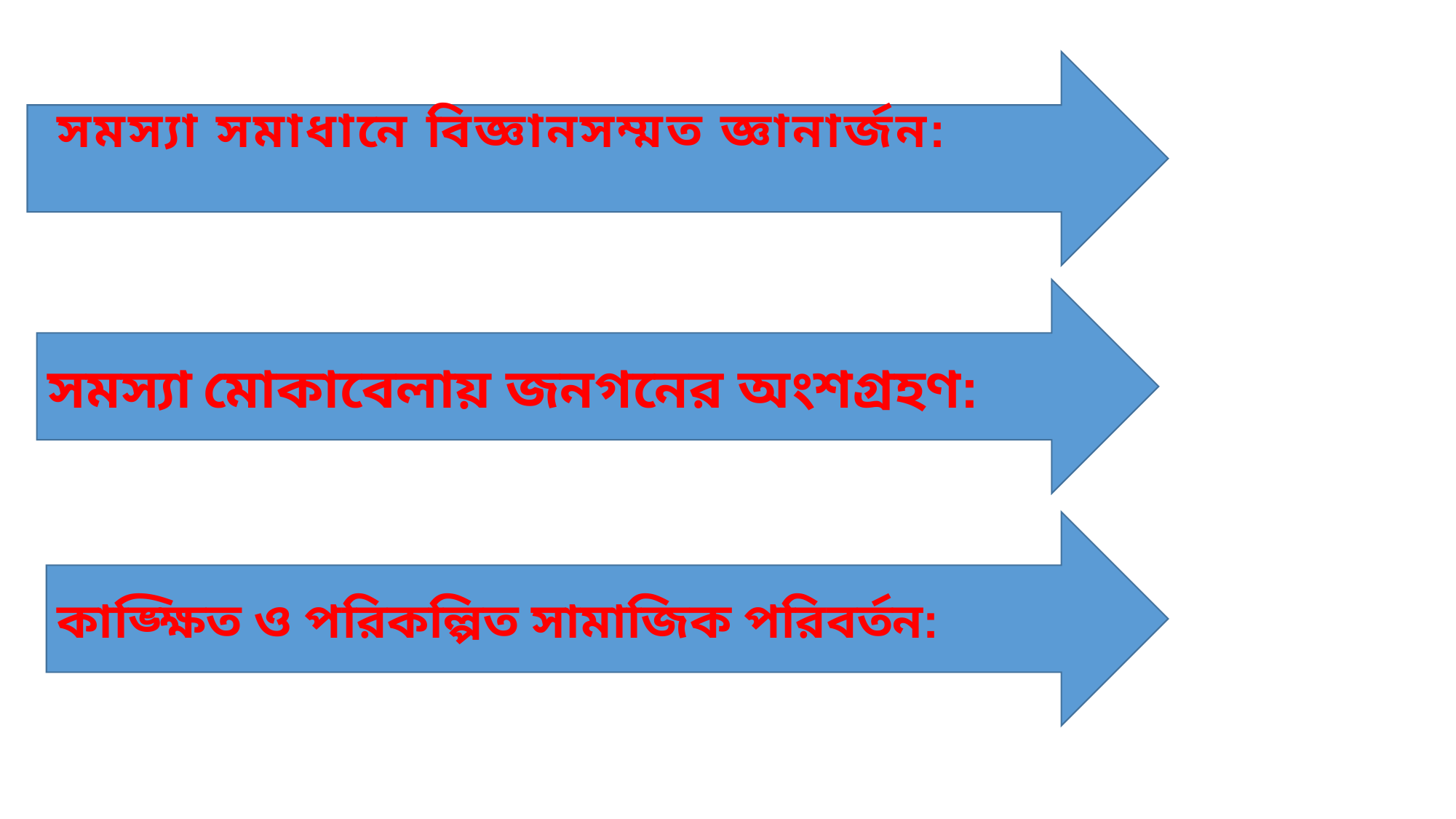

সমস্যা সমাধানে বিজ্ঞানসম্মত জ্ঞানার্জন:
সমস্যা মোকাবেলায় জনগনের অংশগ্রহণ:
কাঙ্ক্ষিত ও পরিকল্পিত সামাজিক পরিবর্তন: